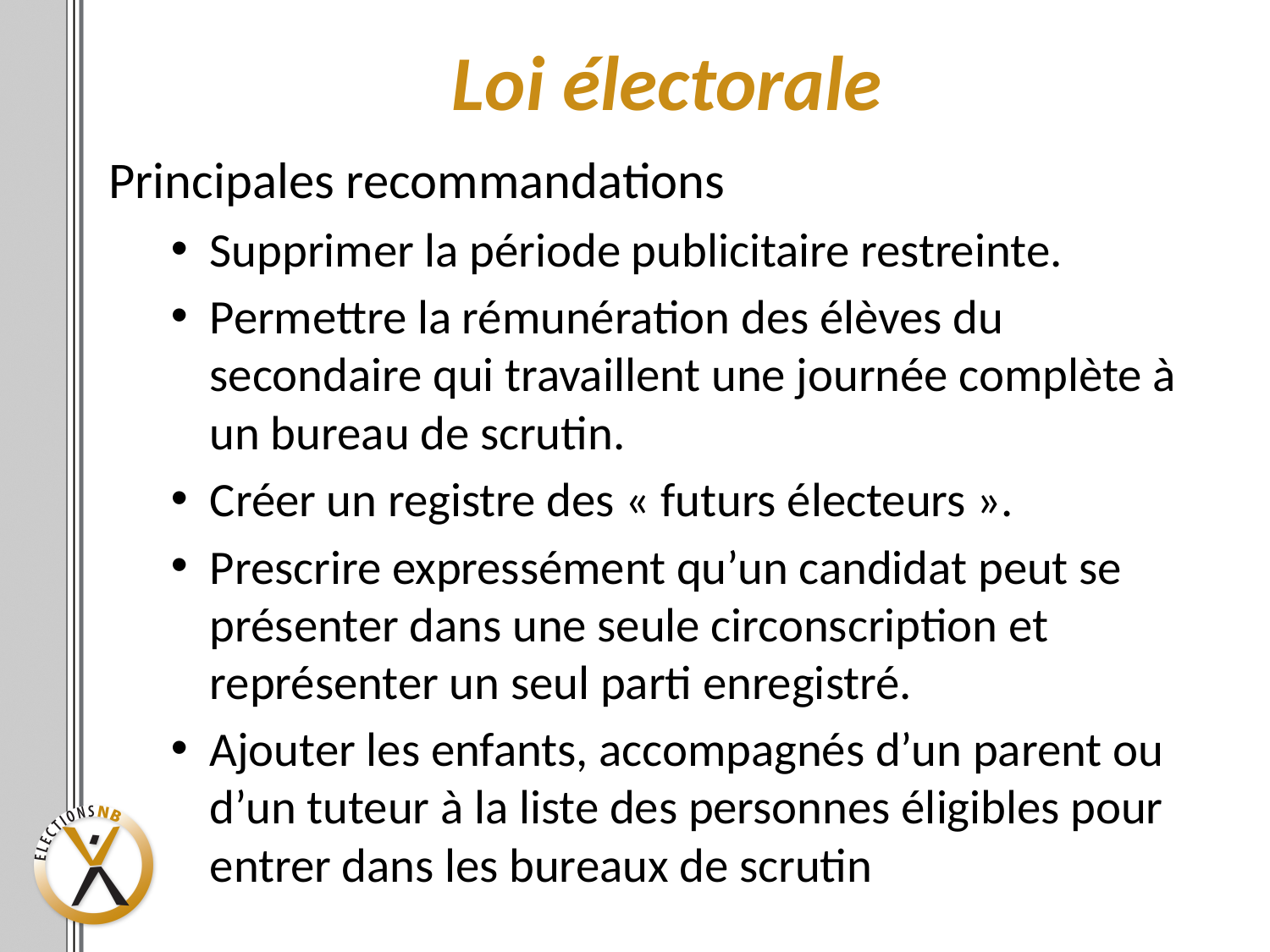

# Loi électorale
Principales recommandations
Supprimer la période publicitaire restreinte.
Permettre la rémunération des élèves du secondaire qui travaillent une journée complète à un bureau de scrutin.
Créer un registre des « futurs électeurs ».
Prescrire expressément qu’un candidat peut se présenter dans une seule circonscription et représenter un seul parti enregistré.
Ajouter les enfants, accompagnés d’un parent ou d’un tuteur à la liste des personnes éligibles pour entrer dans les bureaux de scrutin